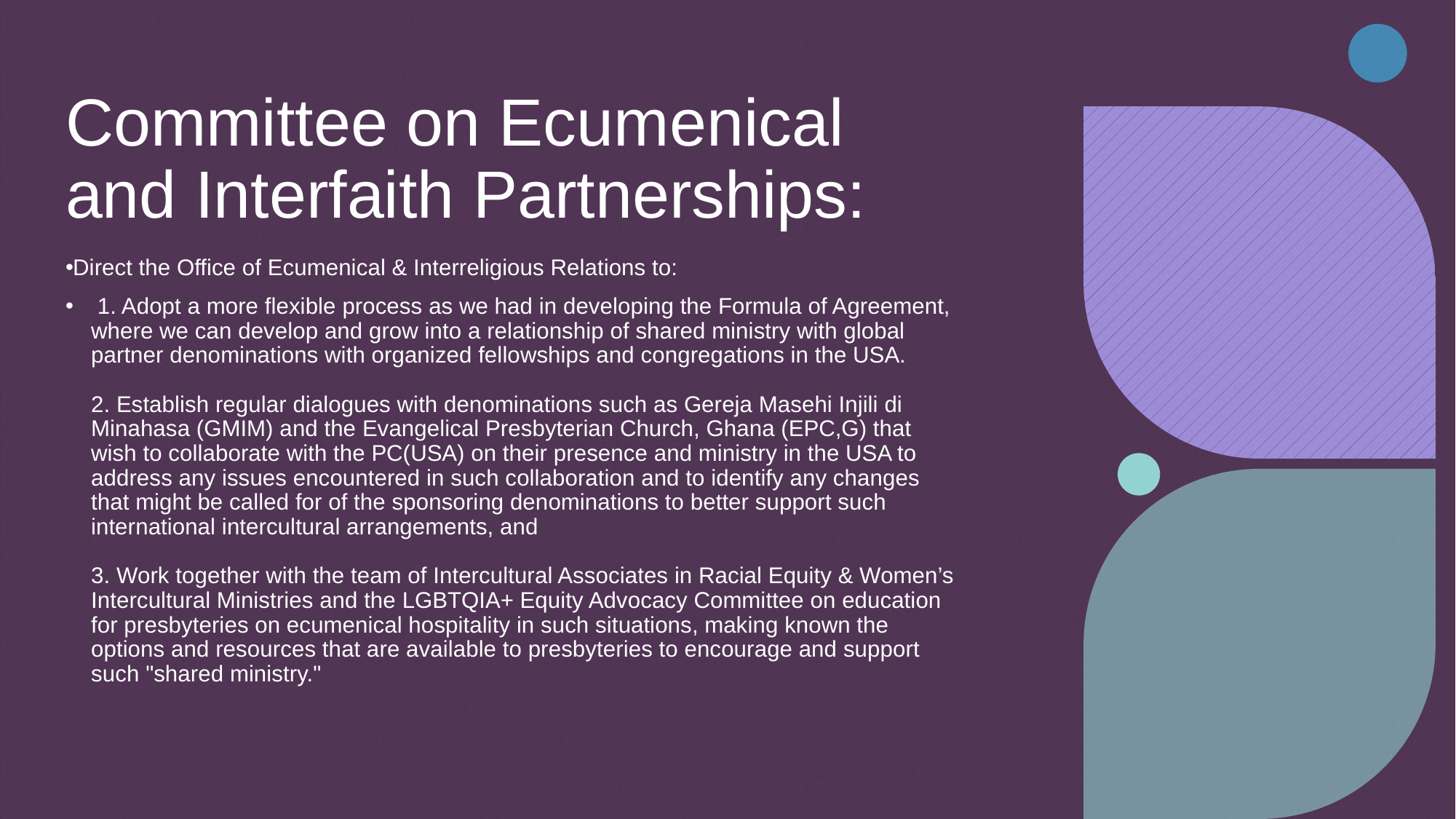

# Committee on Ecumenical and Interfaith Partnerships:
Direct the Office of Ecumenical & Interreligious Relations to:
 1. Adopt a more flexible process as we had in developing the Formula of Agreement, where we can develop and grow into a relationship of shared ministry with global partner denominations with organized fellowships and congregations in the USA.
2. Establish regular dialogues with denominations such as Gereja Masehi Injili di Minahasa (GMIM) and the Evangelical Presbyterian Church, Ghana (EPC,G) that wish to collaborate with the PC(USA) on their presence and ministry in the USA to address any issues encountered in such collaboration and to identify any changes that might be called for of the sponsoring denominations to better support such international intercultural arrangements, and
3. Work together with the team of Intercultural Associates in Racial Equity & Women’s Intercultural Ministries and the LGBTQIA+ Equity Advocacy Committee on education for presbyteries on ecumenical hospitality in such situations, making known the options and resources that are available to presbyteries to encourage and support such "shared ministry."